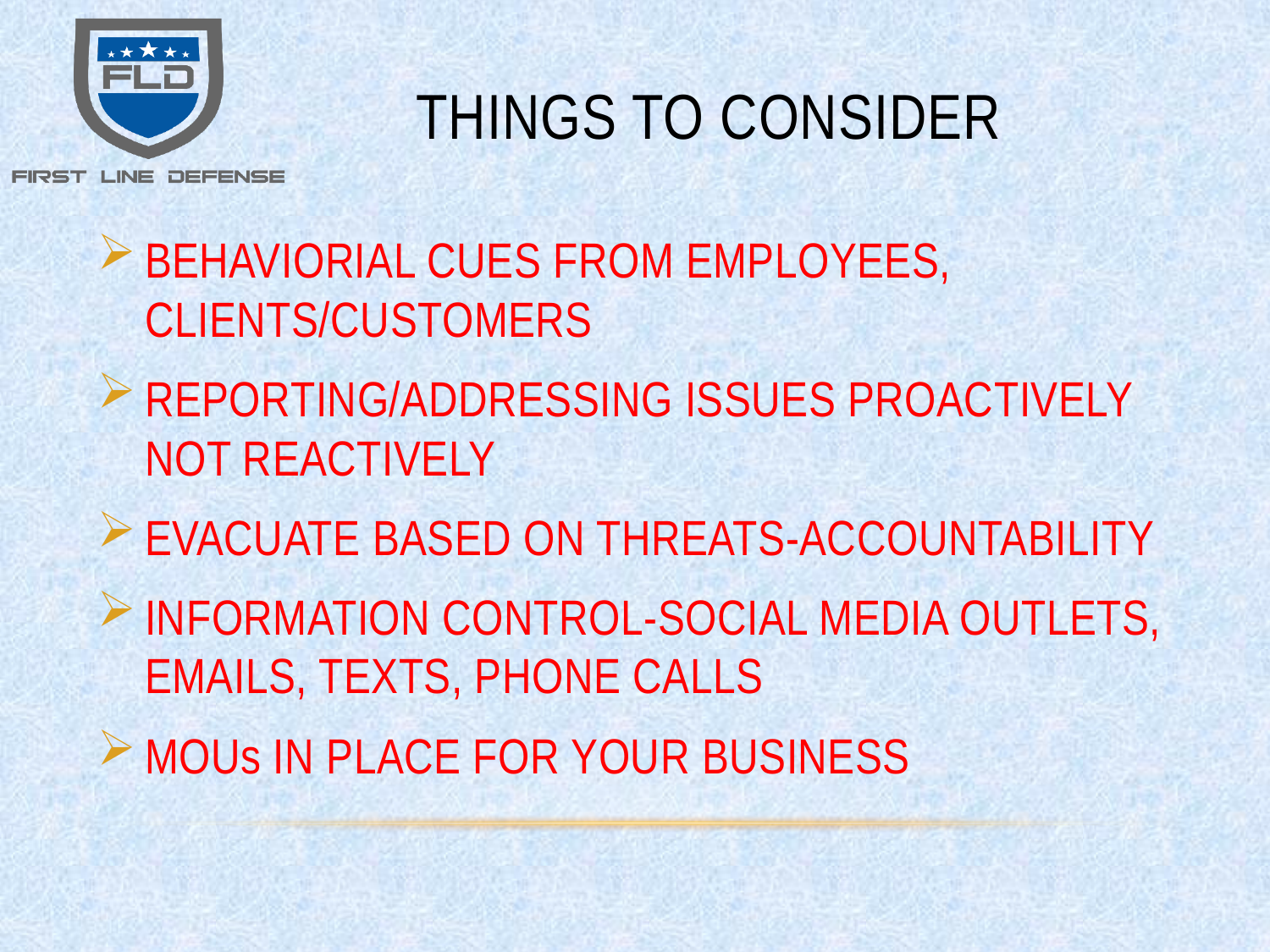

# THINGS TO CONSIDER
BEHAVIORIAL CUES FROM EMPLOYEES, CLIENTS/CUSTOMERS
REPORTING/ADDRESSING ISSUES PROACTIVELY NOT REACTIVELY
EVACUATE BASED ON THREATS-ACCOUNTABILITY
INFORMATION CONTROL-SOCIAL MEDIA OUTLETS, EMAILS, TEXTS, PHONE CALLS
MOUs IN PLACE FOR YOUR BUSINESS